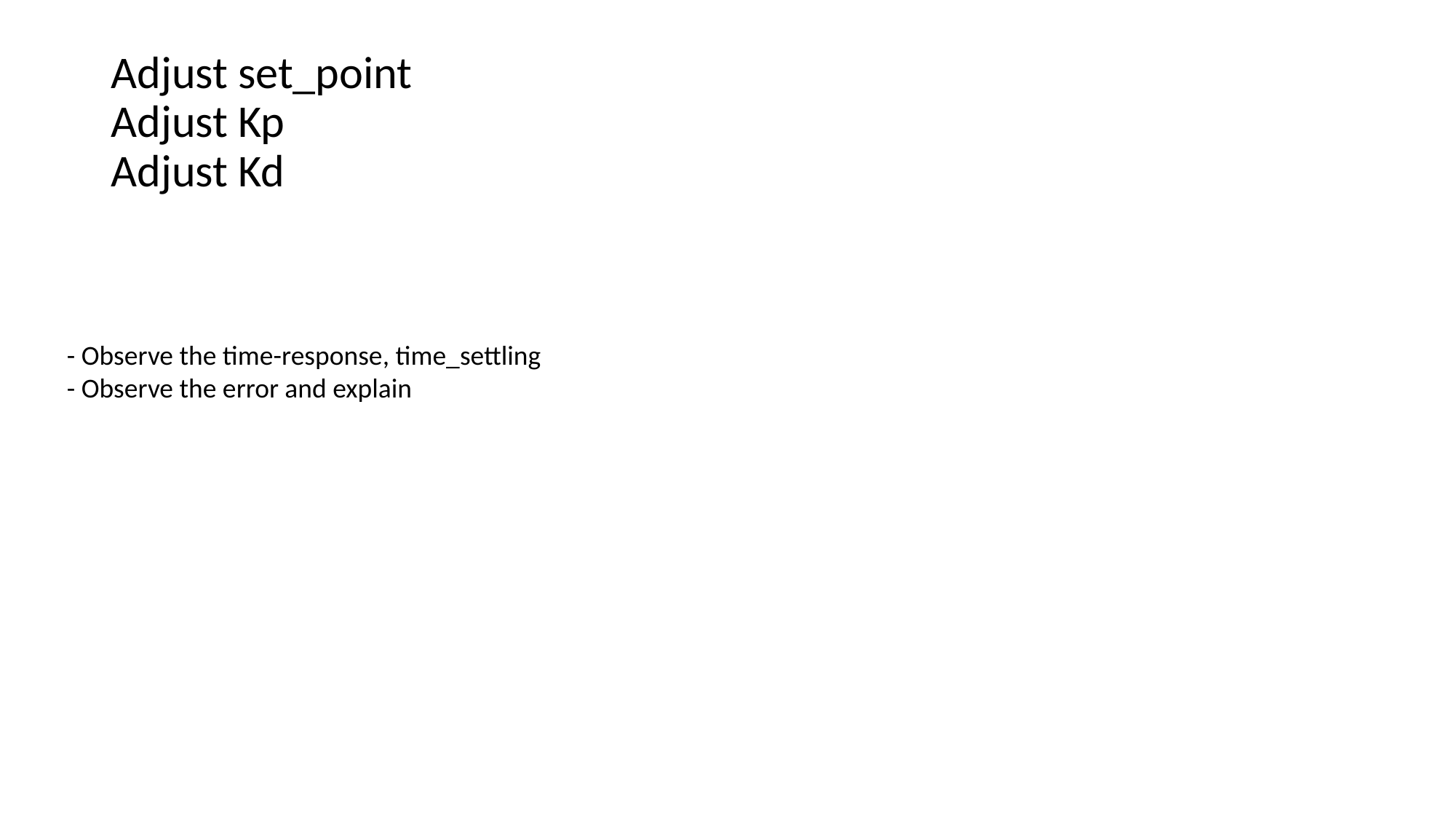

# Adjust set_point Adjust Kp Adjust Kd
- Observe the time-response, time_settling
- Observe the error and explain